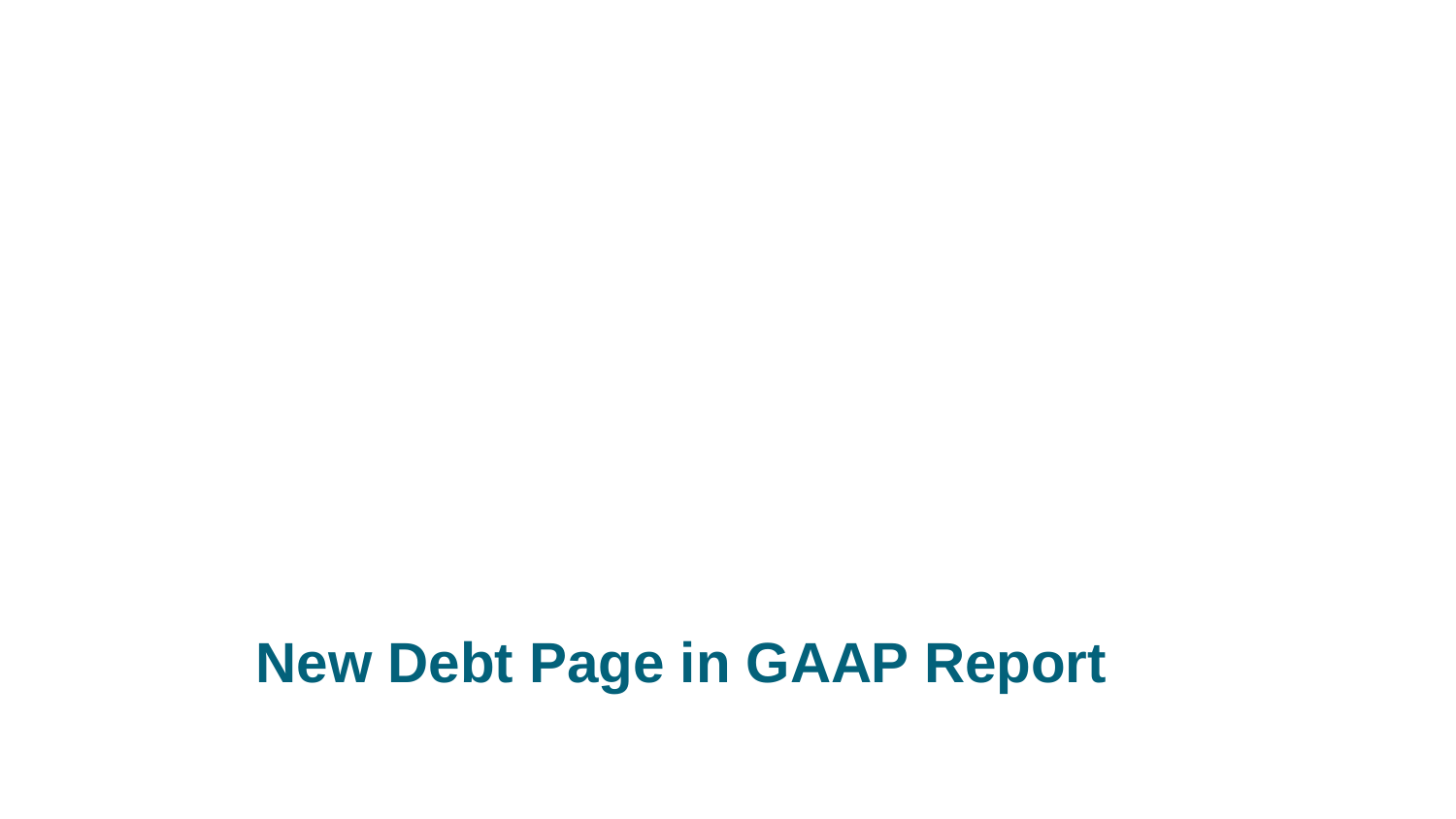

# New Debt Page in GAAP Report